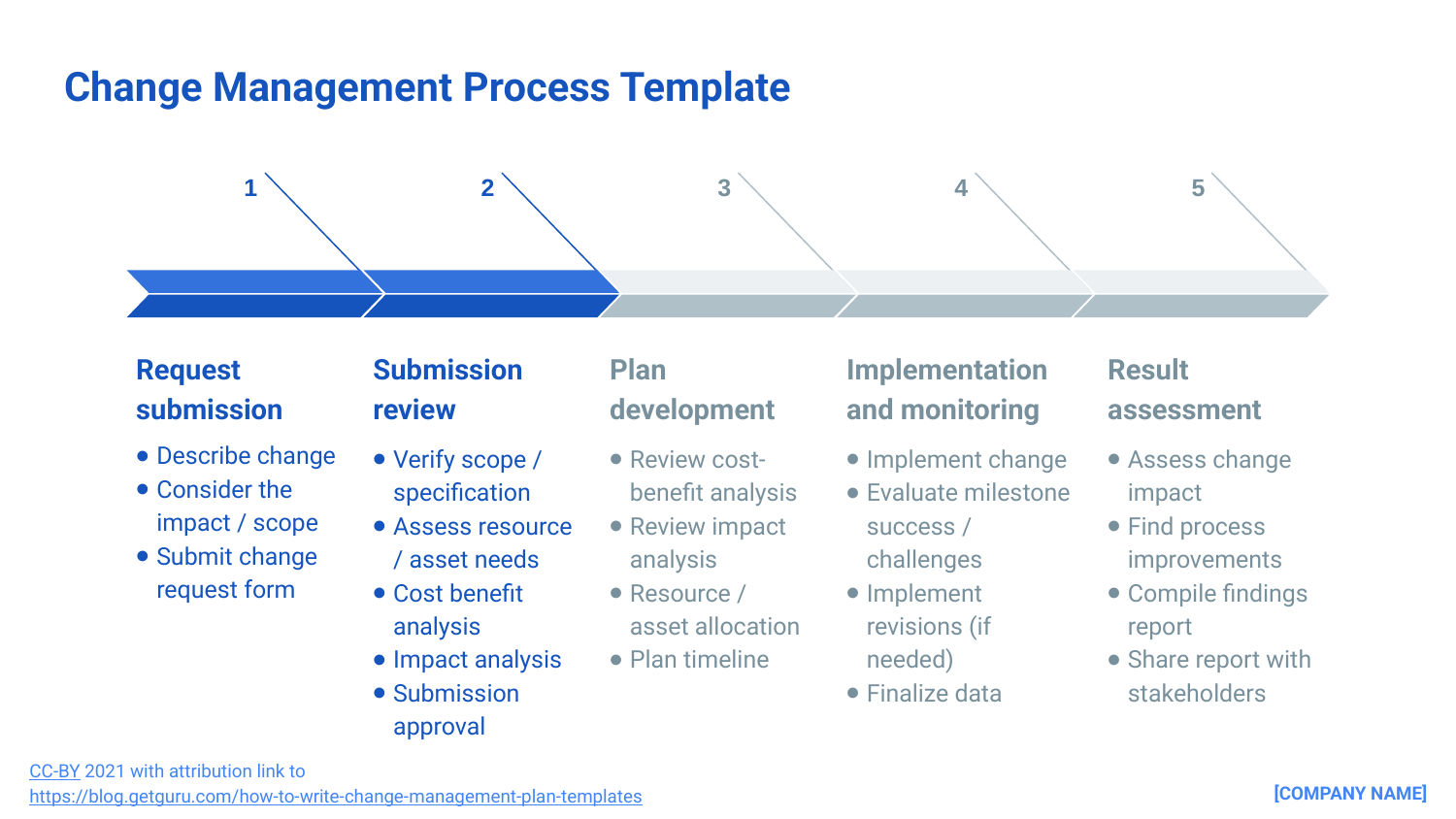

# Change Management Process Template
1
2
3
4
5

Request submission
Submission review
Plan development
Implementation and monitoring
Result assessment
Describe change
Consider the impact / scope
Submit change request form
Verify scope / specification
Assess resource / asset needs
Cost benefit analysis
Impact analysis
Submission approval
Review cost- benefit analysis
Review impact analysis
Resource / asset allocation
Plan timeline
Implement change
Evaluate milestone success / challenges
Implement revisions (if needed)
Finalize data
Assess change impact
Find process improvements
Compile findings report
Share report with stakeholders
CC-BY 2021 with attribution link to
https://blog.getguru.com/how-to-write-change-management-plan-templates
[COMPANY NAME]